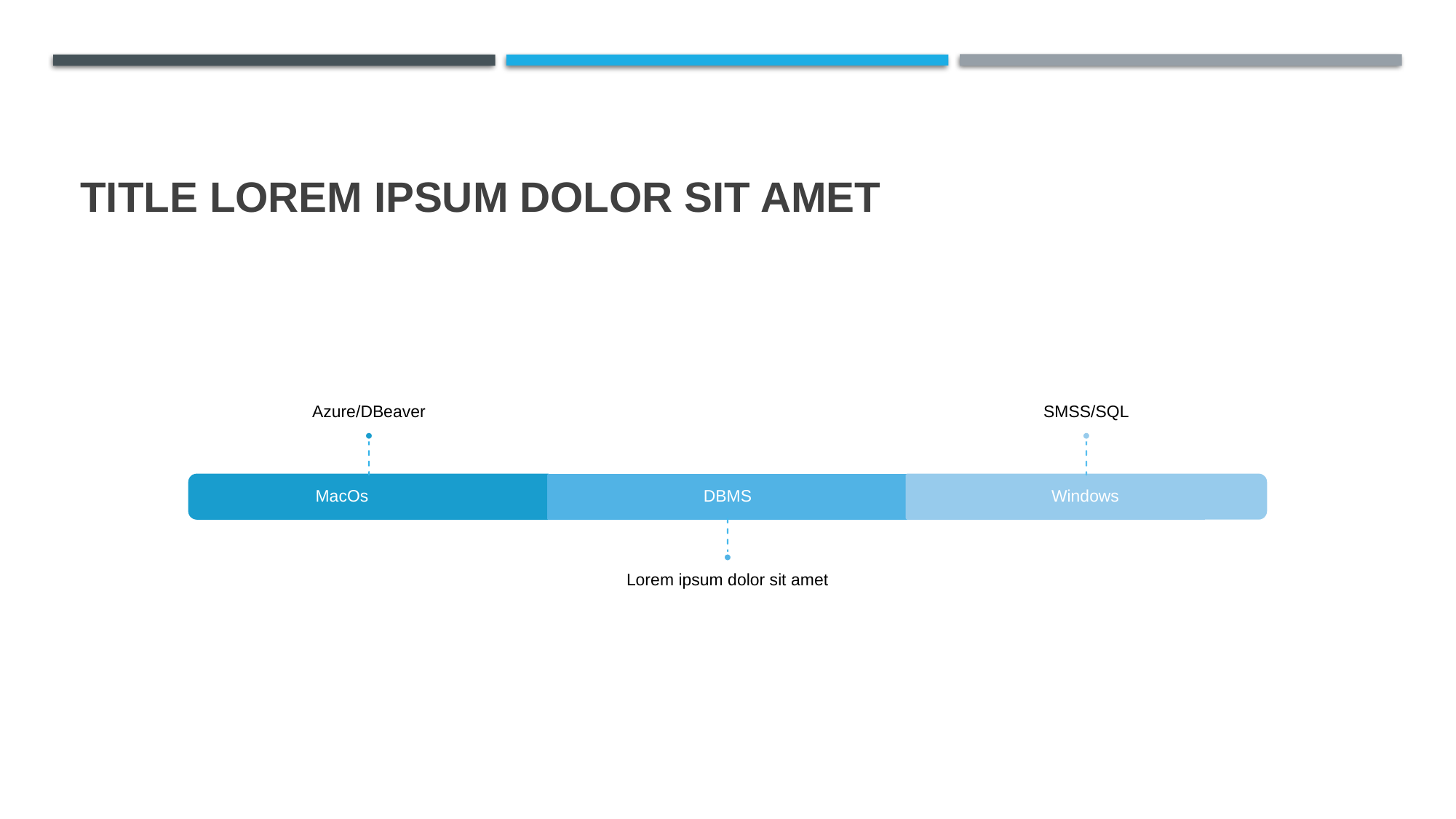

# Title Lorem Ipsum Dolor Sit Amet
MacOs
Azure/DBeaver
DBMS
Lorem ipsum dolor sit amet
Windows
SMSS/SQL